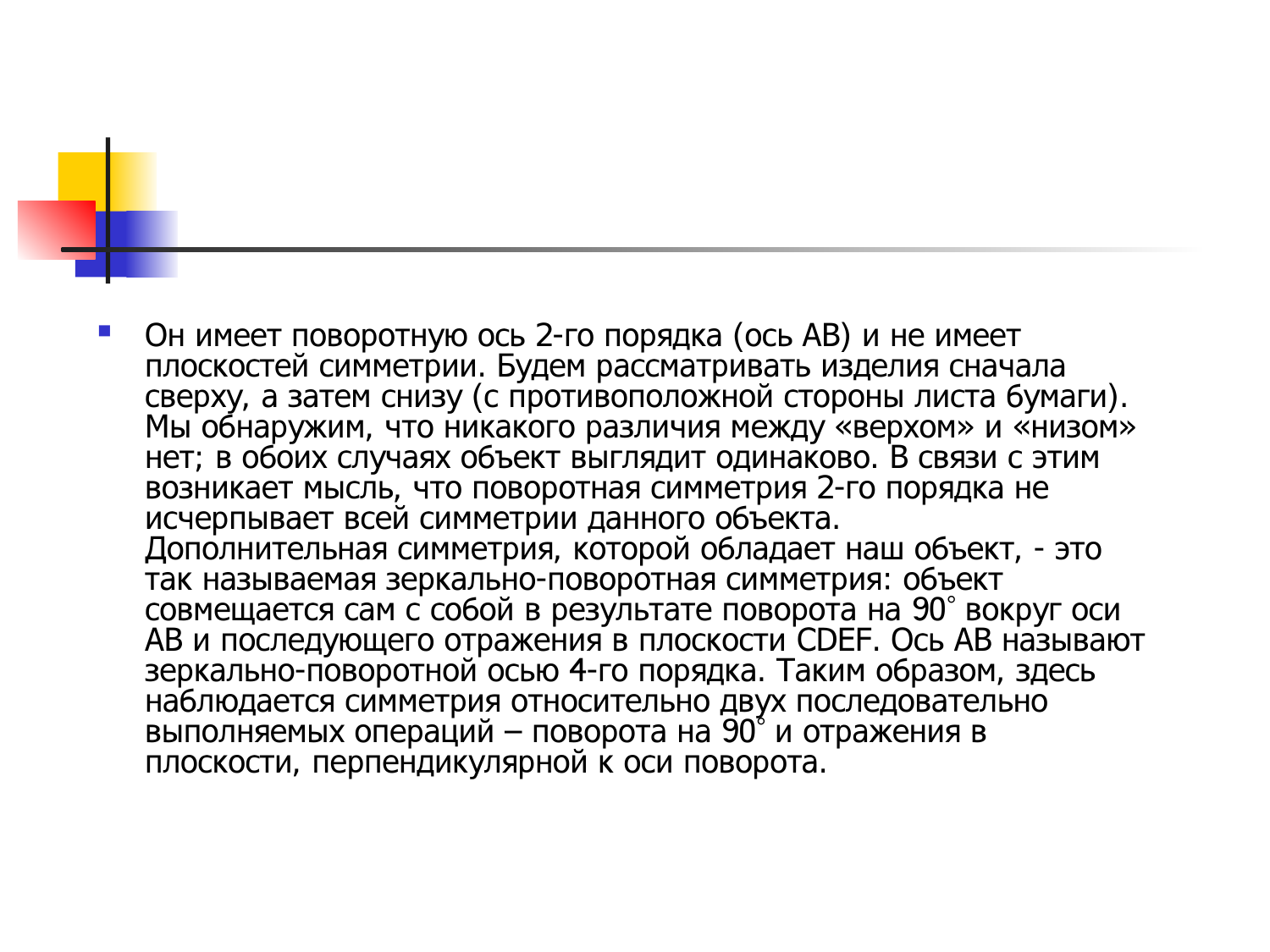

#
Он имеет поворотную ось 2-го порядка (ось АВ) и не имеет плоскостей симметрии. Будем рассматривать изделия сначала сверху, а затем снизу (с противоположной стороны листа бумаги). Мы обнаружим, что никакого различия между «верхом» и «низом» нет; в обоих случаях объект выглядит одинаково. В связи с этим возникает мысль, что поворотная симметрия 2-го порядка не исчерпывает всей симметрии данного объекта.            Дополнительная симметрия, которой обладает наш объект, - это так называемая зеркально-поворотная симметрия: объект совмещается сам с собой в результате поворота на 90° вокруг оси АВ и последующего отражения в плоскости CDEF. Ось АВ называют зеркально-поворотной осью 4-го порядка. Таким образом, здесь наблюдается симметрия относительно двух последовательно выполняемых операций – поворота на 90° и отражения в плоскости, перпендикулярной к оси поворота.